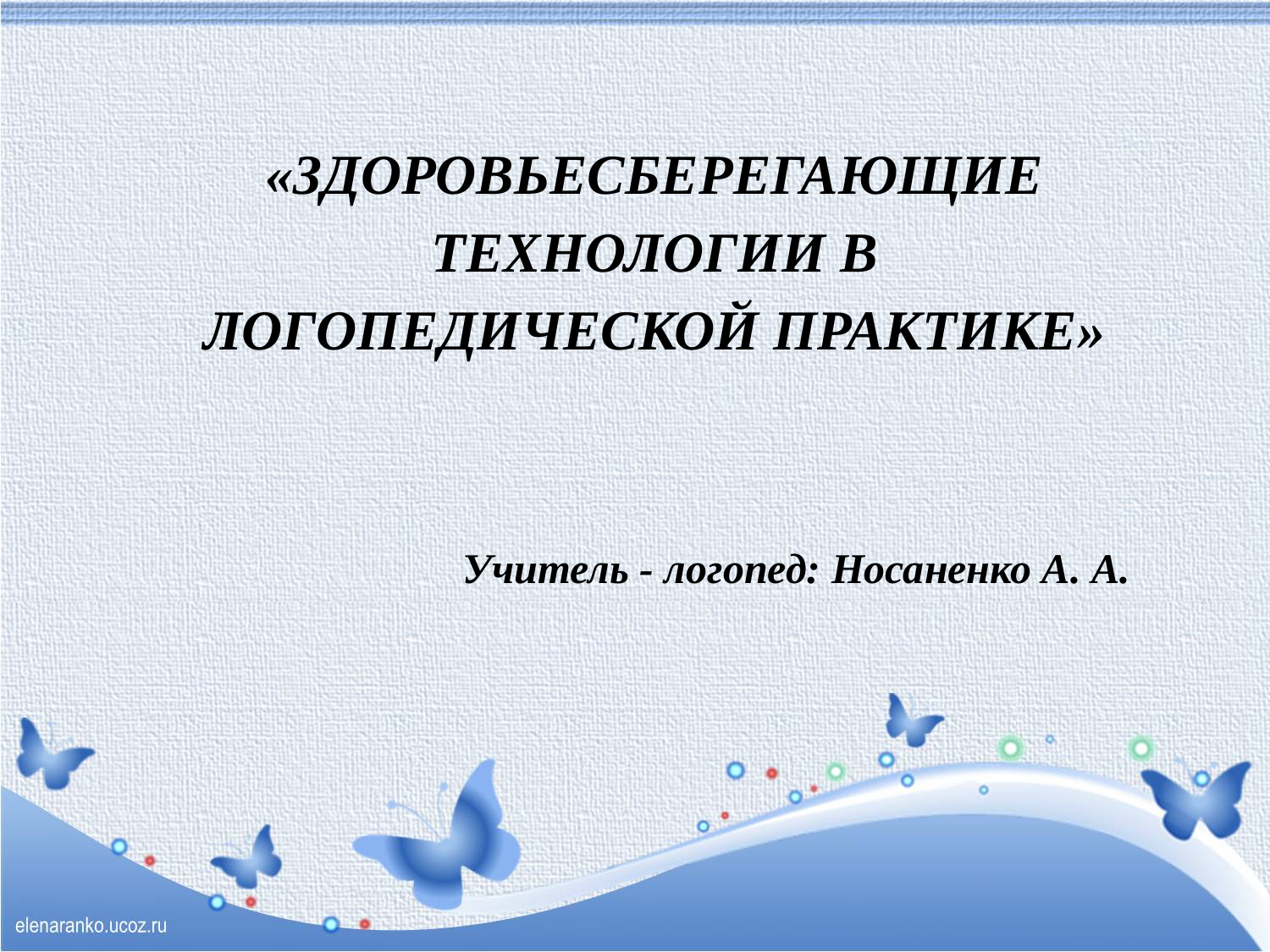

# «ЗДОРОВЬЕСБЕРЕГАЮЩИЕ ТЕХНОЛОГИИ В ЛОГОПЕДИЧЕСКОЙ ПРАКТИКЕ» Учитель - логопед: Носаненко А. А.